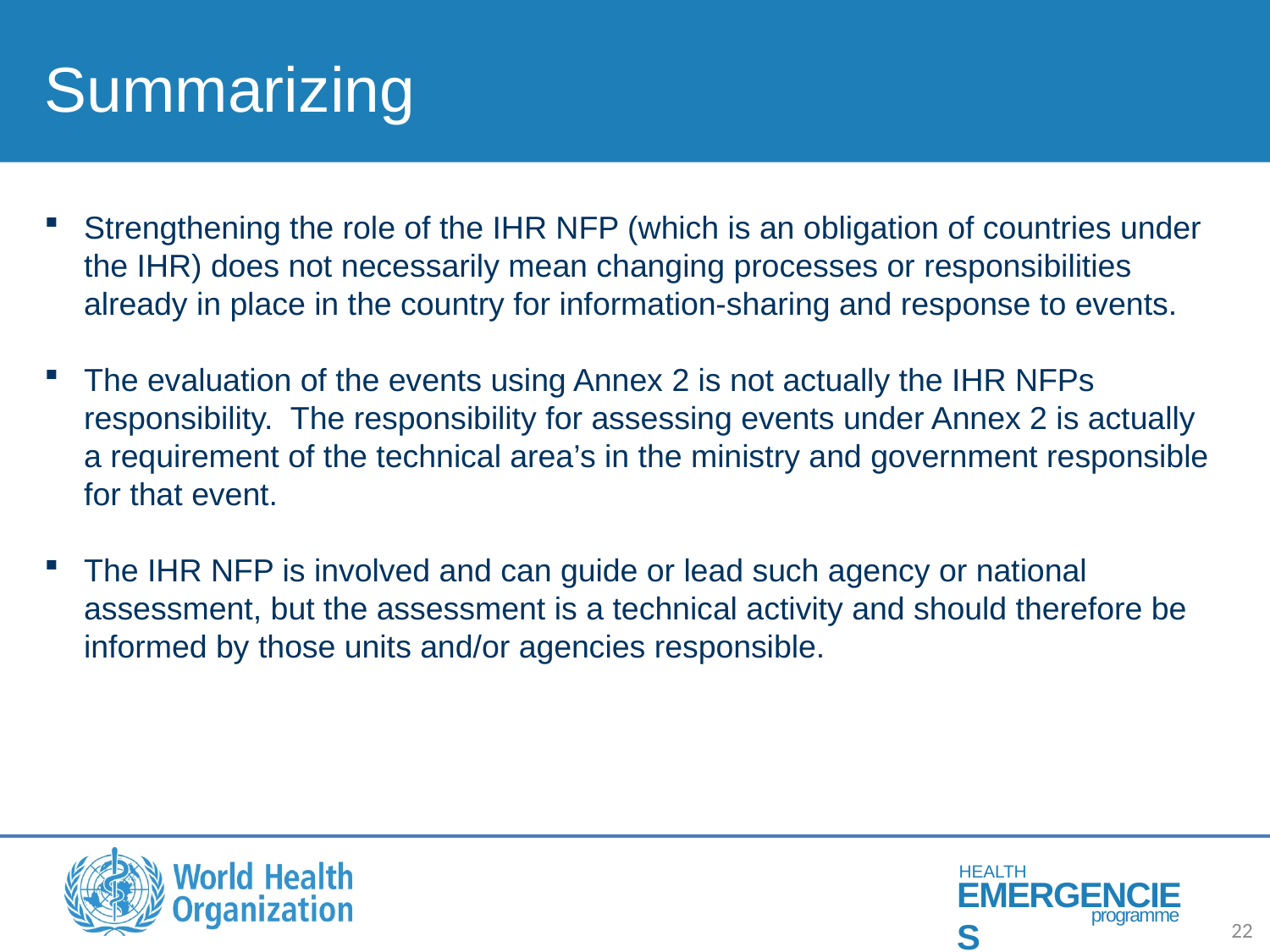

Summarizing
Strengthening the role of the IHR NFP (which is an obligation of countries under the IHR) does not necessarily mean changing processes or responsibilities already in place in the country for information-sharing and response to events.

The evaluation of the events using Annex 2 is not actually the IHR NFPs responsibility.  The responsibility for assessing events under Annex 2 is actually a requirement of the technical area’s in the ministry and government responsible for that event.

The IHR NFP is involved and can guide or lead such agency or national assessment, but the assessment is a technical activity and should therefore be informed by those units and/or agencies responsible.

22